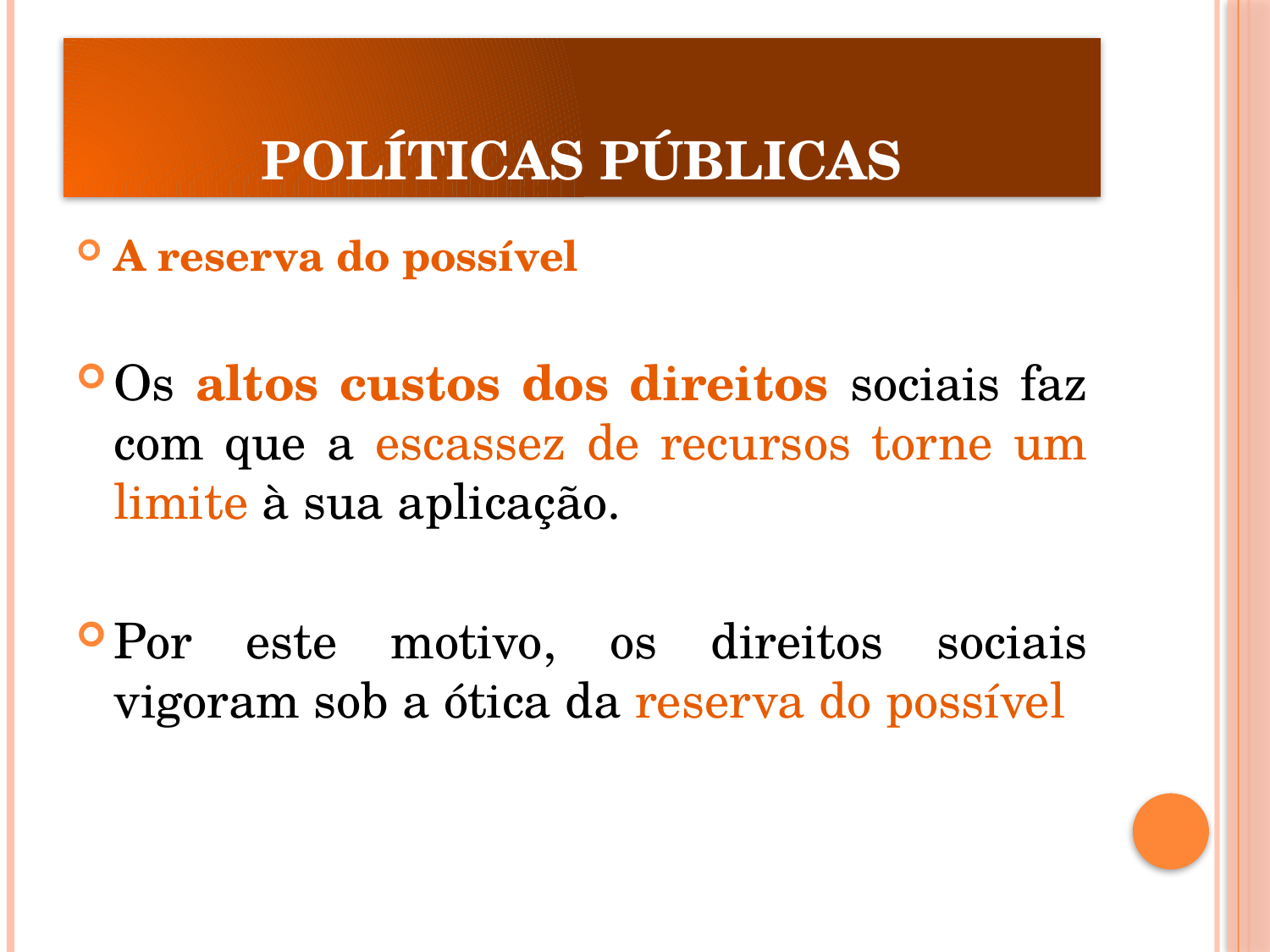

# POLÍTICAS PÚBLICAS
A reserva do possível

Os altos custos dos direitos sociais faz com que a escassez de recursos torne um limite à sua aplicação.

Por este motivo, os direitos sociais vigoram sob a ótica da reserva do possível